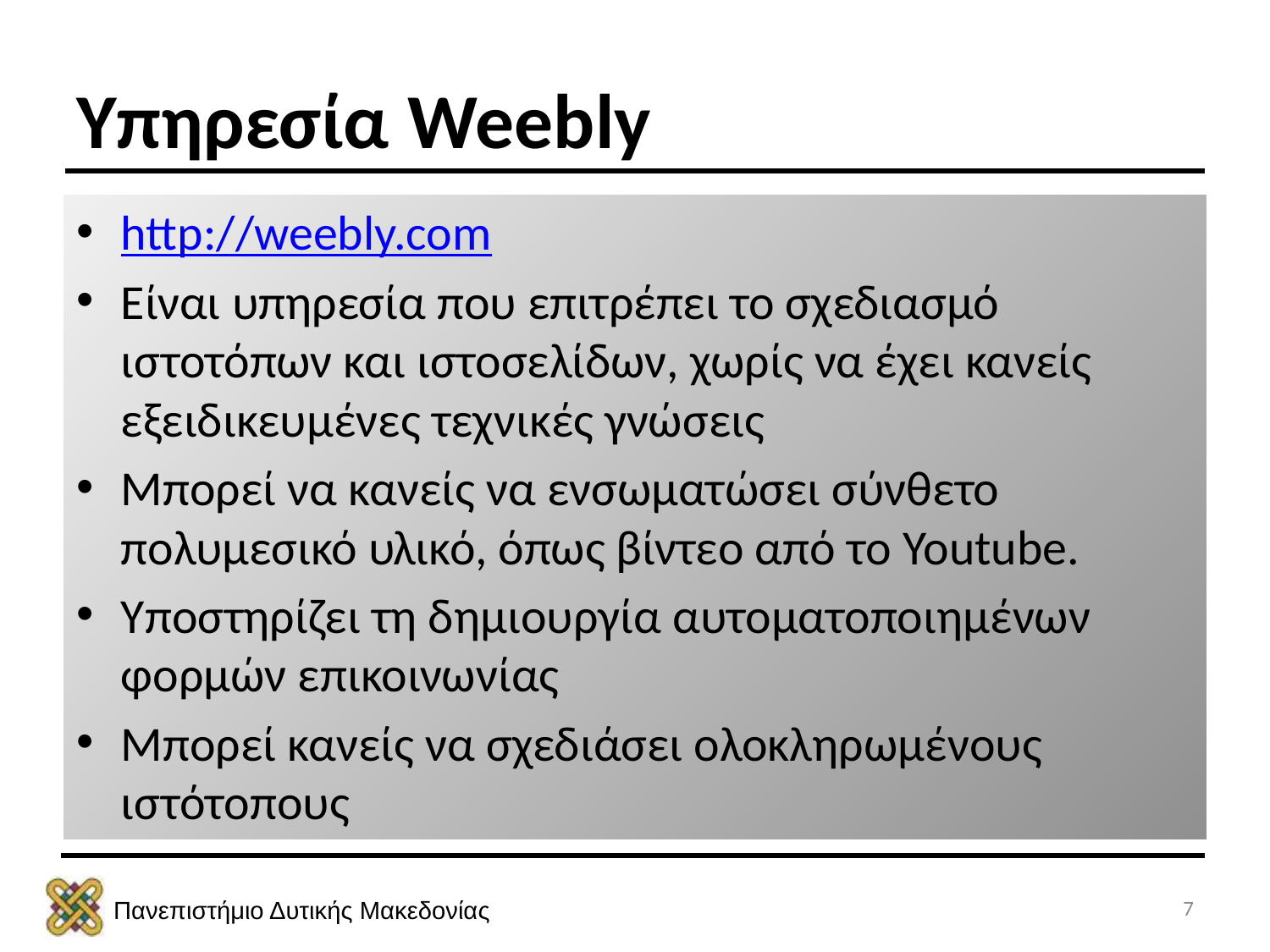

# Υπηρεσία Weebly
http://weebly.com
Είναι υπηρεσία που επιτρέπει το σχεδιασμό ιστοτόπων και ιστοσελίδων, χωρίς να έχει κανείς εξειδικευμένες τεχνικές γνώσεις
Μπορεί να κανείς να ενσωματώσει σύνθετο πολυμεσικό υλικό, όπως βίντεο από το Youtube.
Υποστηρίζει τη δημιουργία αυτοματοποιημένων φορμών επικοινωνίας
Μπορεί κανείς να σχεδιάσει ολοκληρωμένους ιστότοπους
7